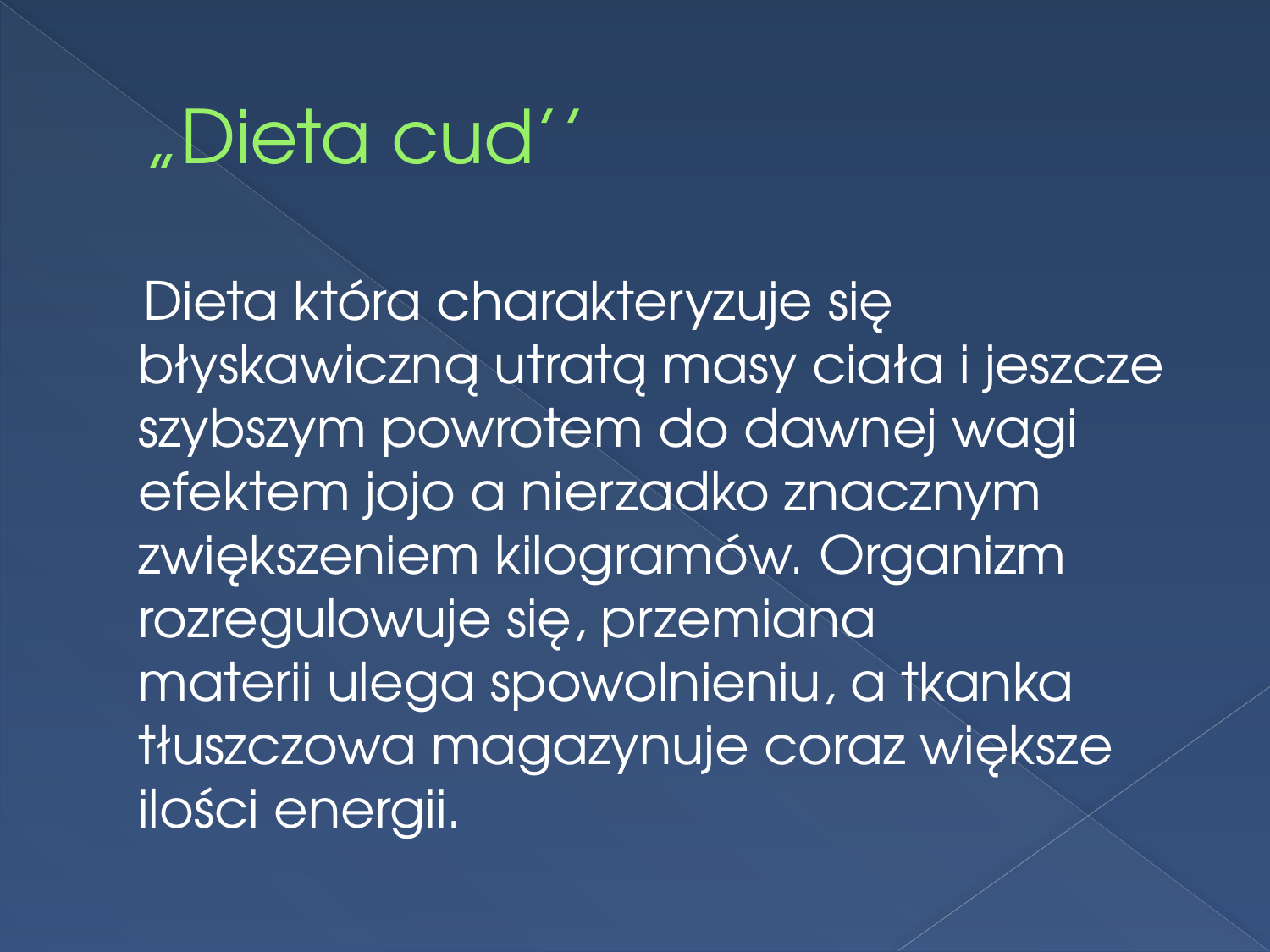

# „Dieta cud’’
    Dieta która charakteryzuje się błyskawiczną utratą masy ciała i jeszcze szybszym powrotem do dawnej wagi  efektem jojo a nierzadko znacznym zwiększeniem kilogramów. Organizm rozregulowuje się, przemiana materii ulega spowolnieniu, a tkanka tłuszczowa magazynuje coraz większe ilości energii.